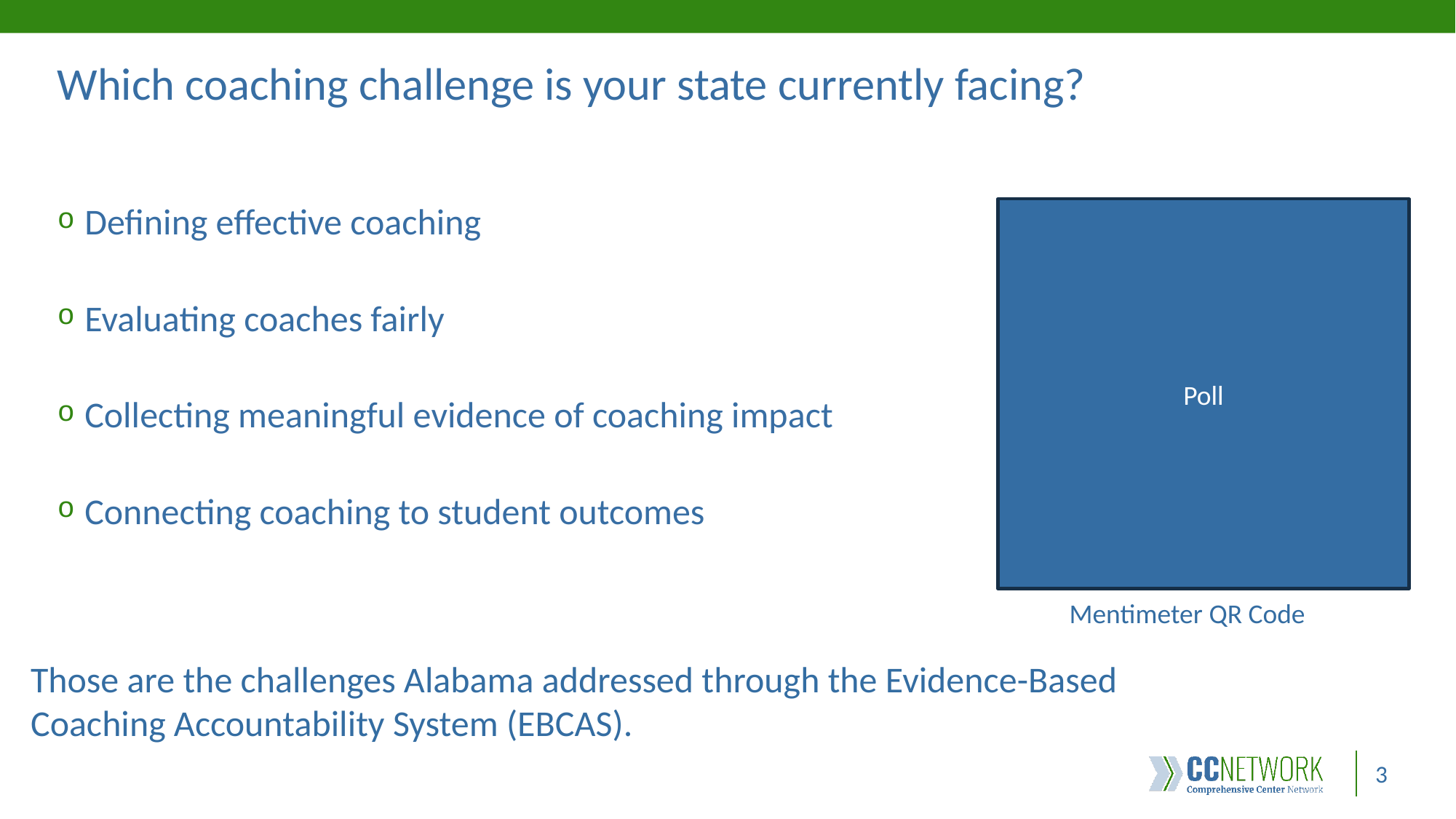

# Which coaching challenge is your state currently facing?
Defining effective coaching
Evaluating coaches fairly
Collecting meaningful evidence of coaching impact
Connecting coaching to student outcomes

Poll
Mentimeter QR Code
Those are the challenges Alabama addressed through the Evidence-Based Coaching Accountability System (EBCAS).
3